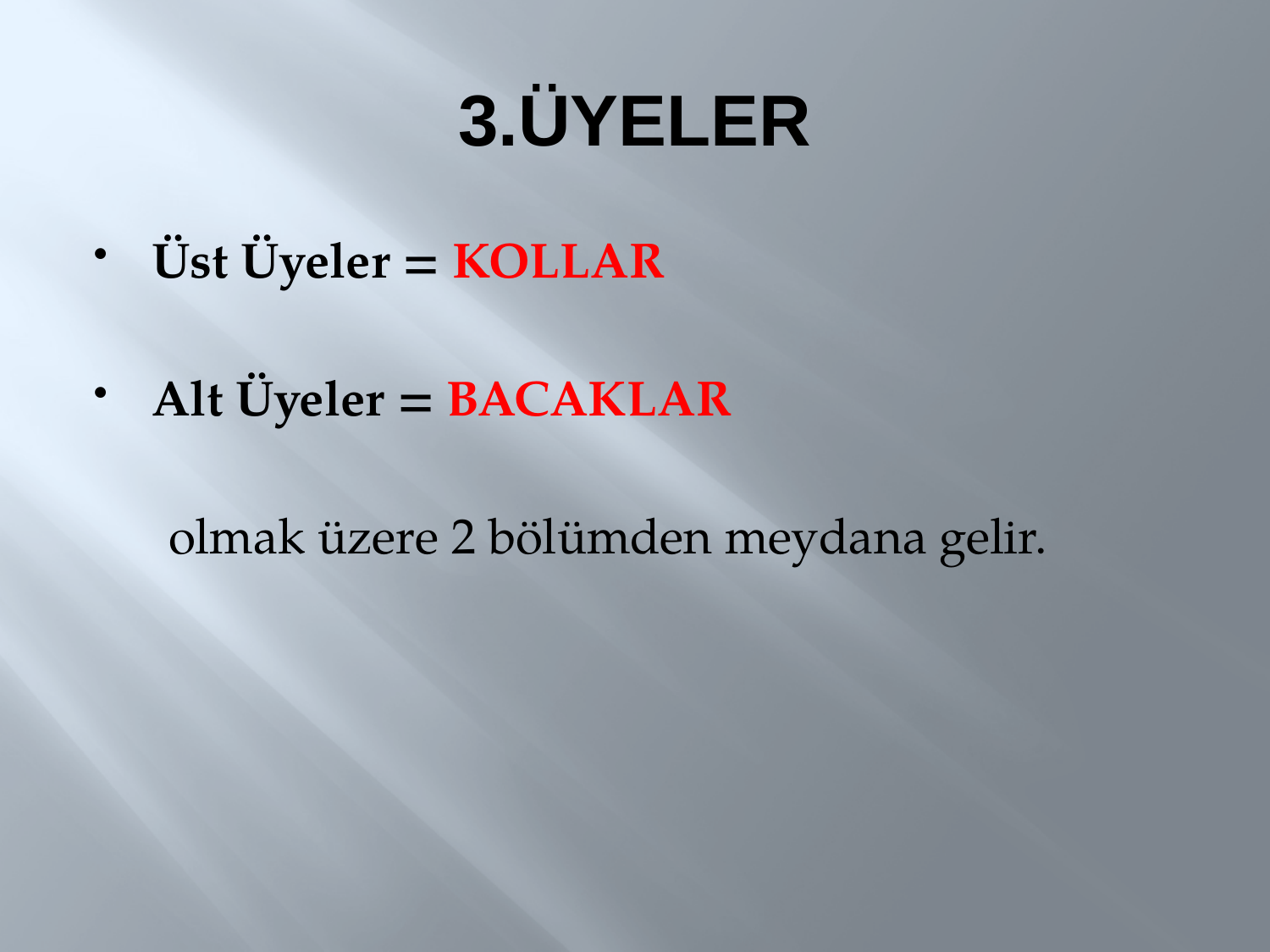

# 3.ÜYELER
Üst Üyeler = KOLLAR

Alt Üyeler = BACAKLAR

      olmak üzere 2 bölümden meydana gelir.